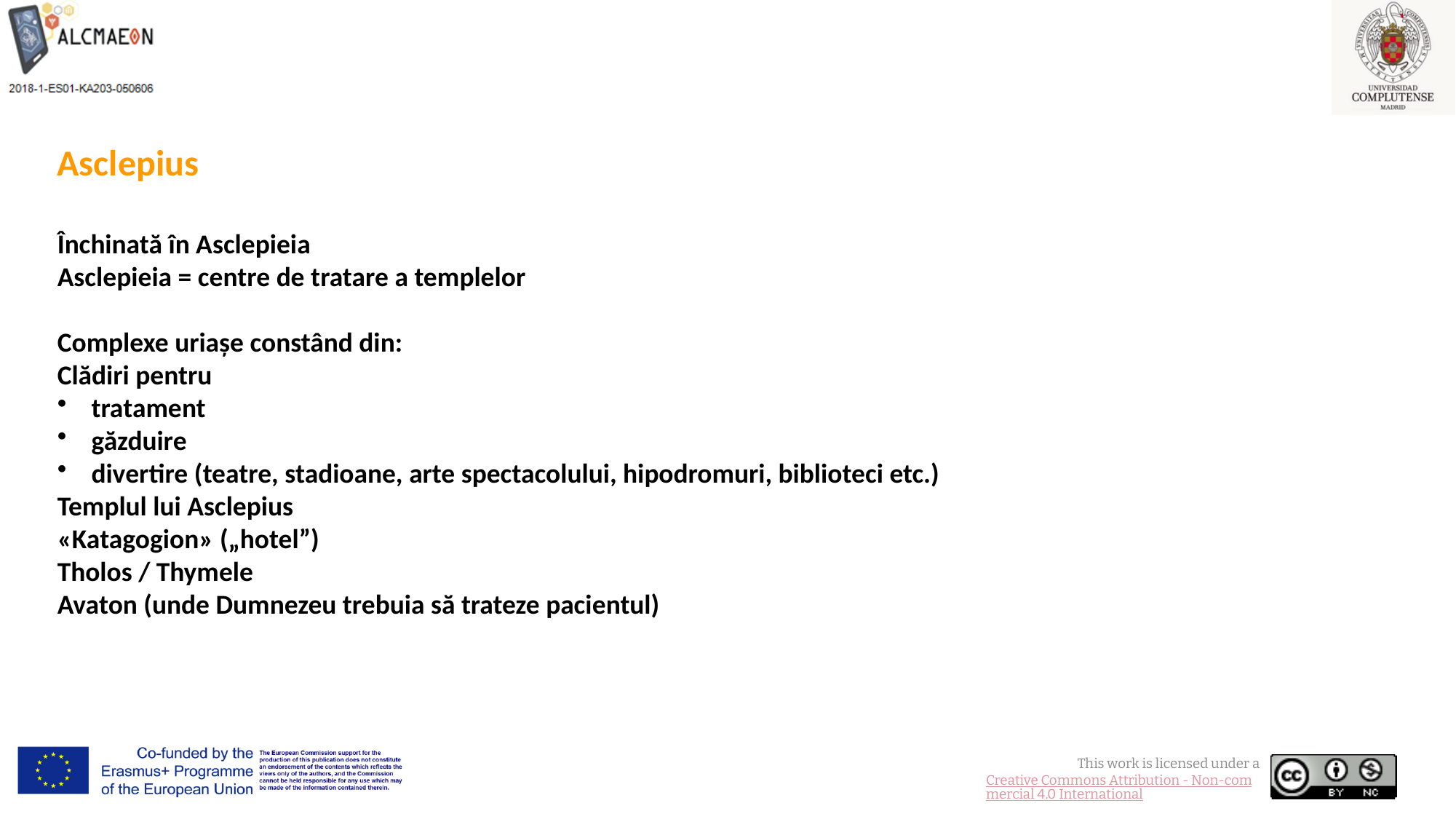

Asclepius

Închinată în Asclepieia
Asclepieia = centre de tratare a templelor

Complexe uriașe constând din:
Clădiri pentru
tratament
găzduire
divertire (teatre, stadioane, arte spectacolului, hipodromuri, biblioteci etc.)
Templul lui Asclepius
«Katagogion» („hotel”)
Tholos / Thymele
Avaton (unde Dumnezeu trebuia să trateze pacientul)